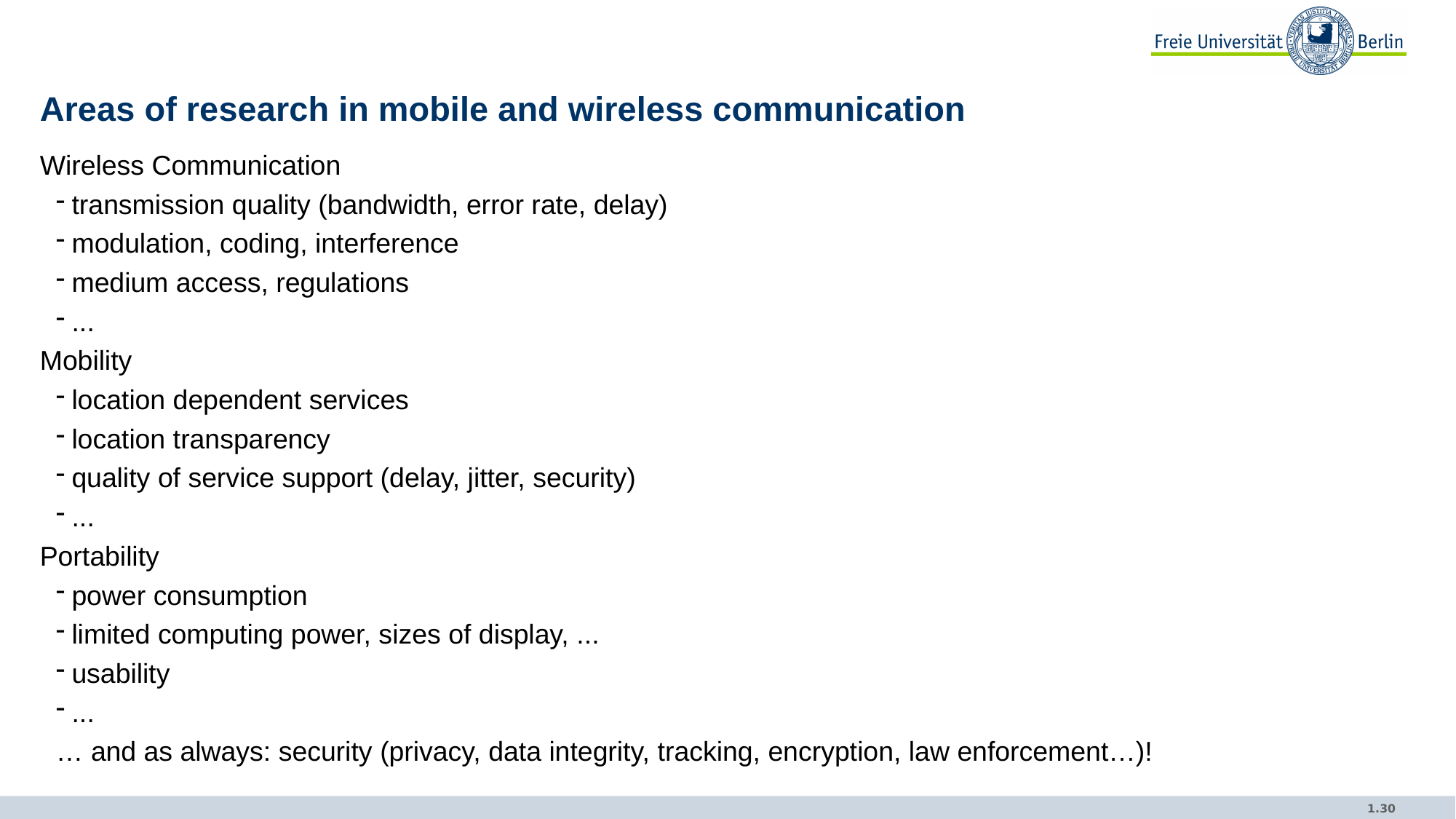

# Areas of research in mobile and wireless communication
Wireless Communication
transmission quality (bandwidth, error rate, delay)
modulation, coding, interference
medium access, regulations
...
Mobility
location dependent services
location transparency
quality of service support (delay, jitter, security)
...
Portability
power consumption
limited computing power, sizes of display, ...
usability
...
… and as always: security (privacy, data integrity, tracking, encryption, law enforcement…)!